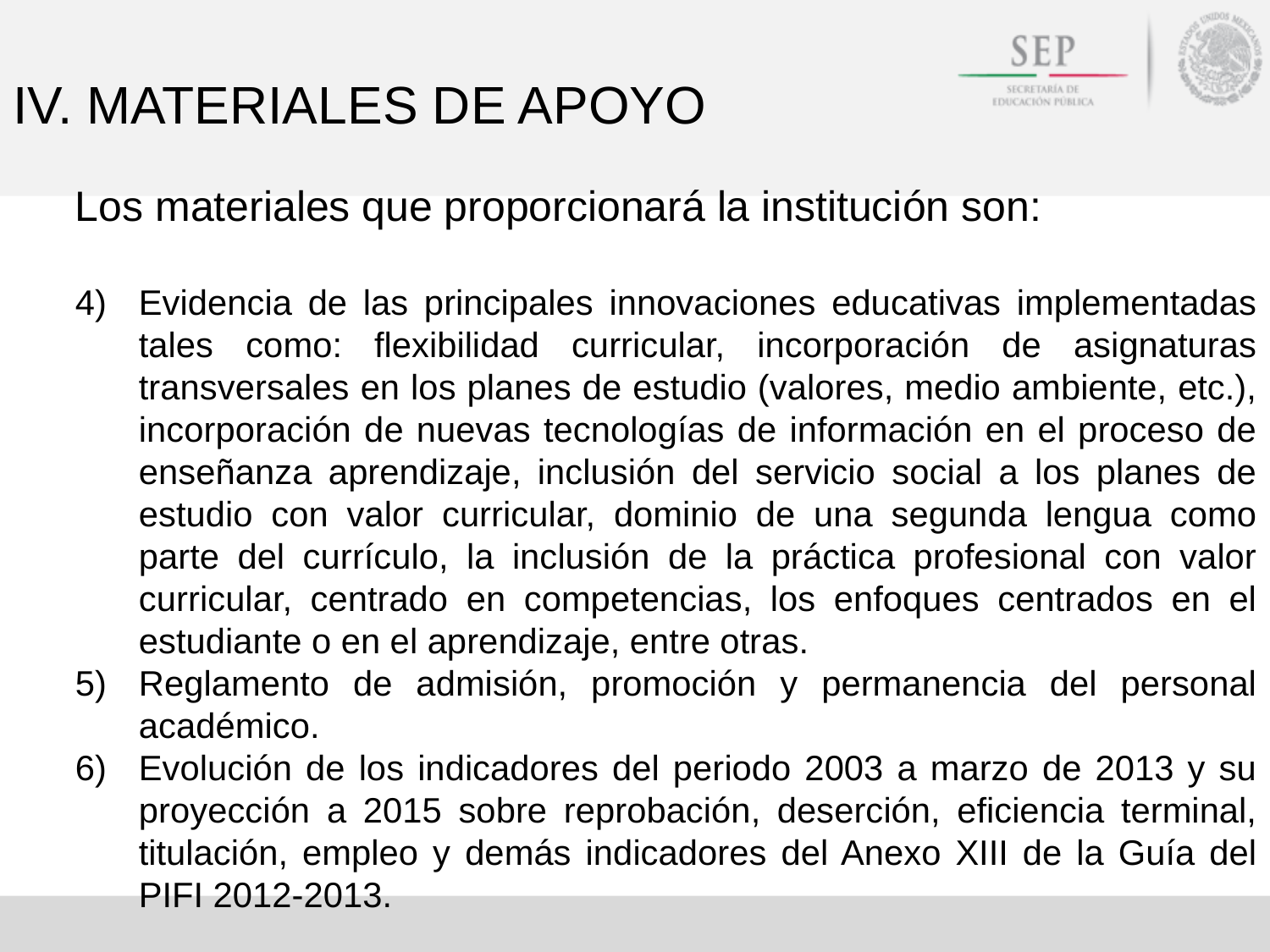

# IV. MATERIALES DE APOYO
Los materiales que proporcionará la institución son:

Evidencia de las principales innovaciones educativas implementadas tales como: flexibilidad curricular, incorporación de asignaturas transversales en los planes de estudio (valores, medio ambiente, etc.), incorporación de nuevas tecnologías de información en el proceso de enseñanza aprendizaje, inclusión del servicio social a los planes de estudio con valor curricular, dominio de una segunda lengua como parte del currículo, la inclusión de la práctica profesional con valor curricular, centrado en competencias, los enfoques centrados en el estudiante o en el aprendizaje, entre otras.
Reglamento de admisión, promoción y permanencia del personal académico.
Evolución de los indicadores del periodo 2003 a marzo de 2013 y su proyección a 2015 sobre reprobación, deserción, eficiencia terminal, titulación, empleo y demás indicadores del Anexo XIII de la Guía del PIFI 2012-2013.